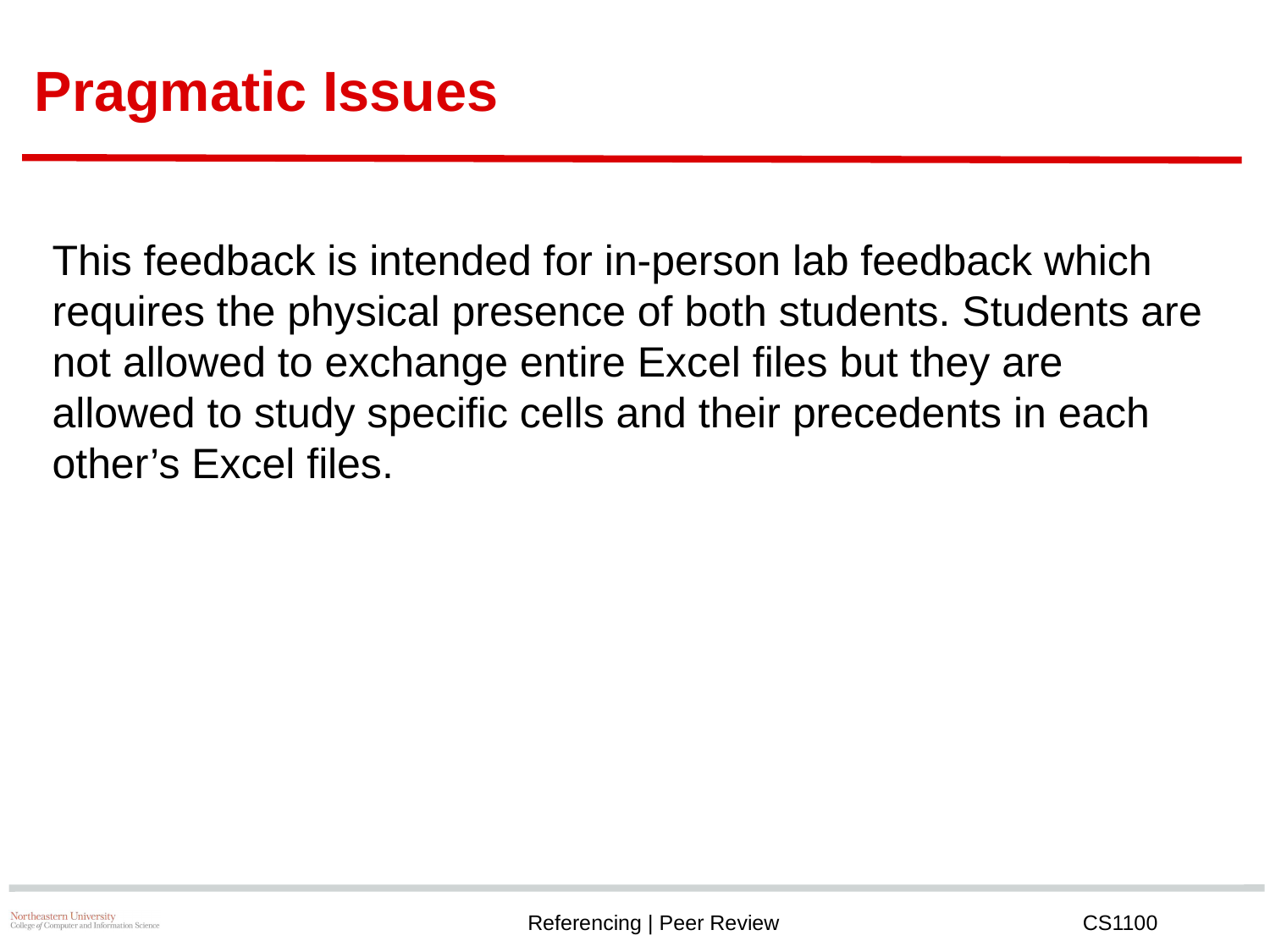

# Pragmatic Issues
This feedback is intended for in-person lab feedback which requires the physical presence of both students. Students are not allowed to exchange entire Excel files but they are allowed to study specific cells and their precedents in each other’s Excel files.